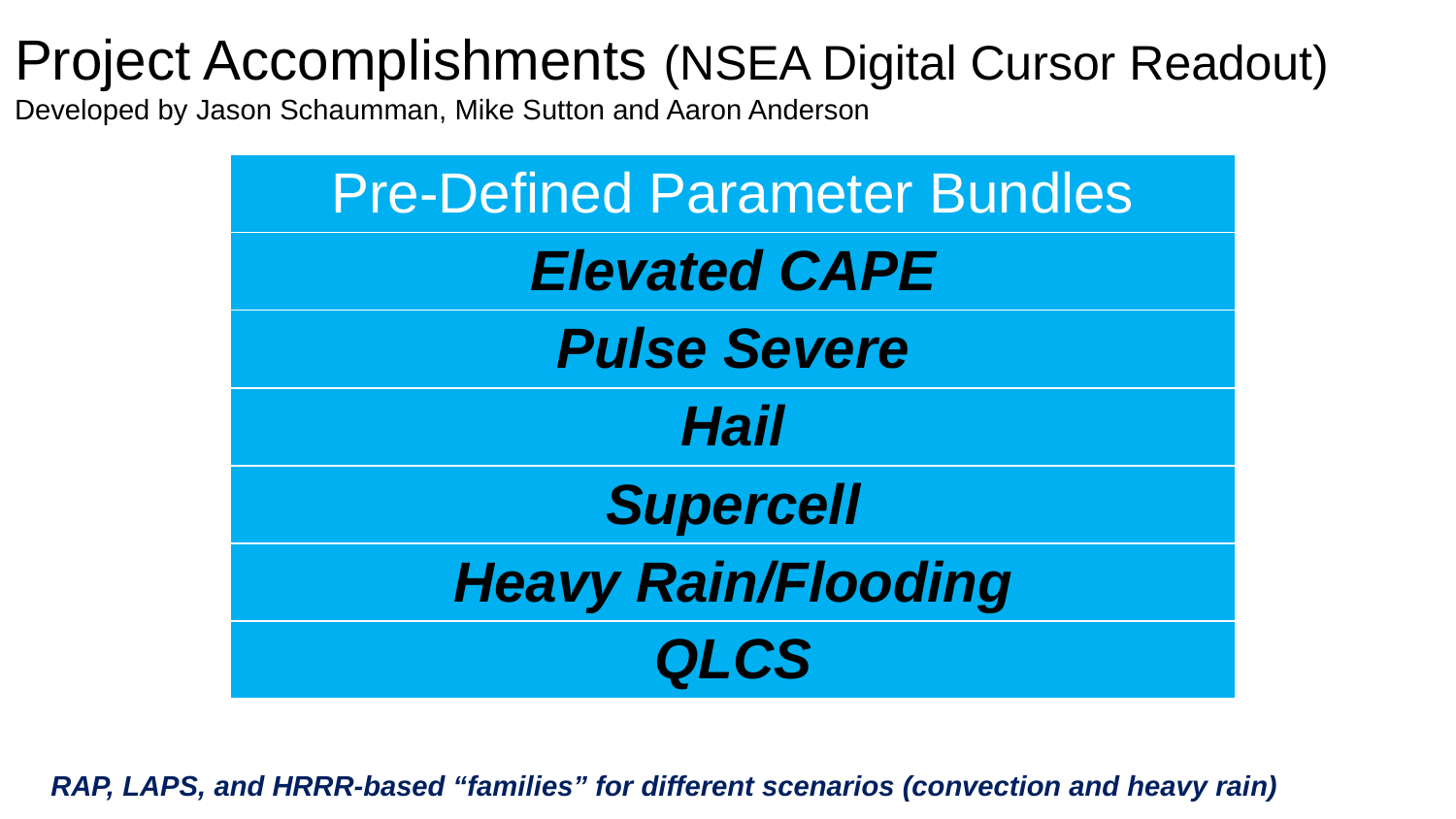

# Project Accomplishments (NSEA Digital Cursor Readout) Developed by Jason Schaumman, Mike Sutton and Aaron Anderson
| Pre-Defined Parameter Bundles |
| --- |
| Elevated CAPE |
| Pulse Severe |
| Hail |
| Supercell |
| Heavy Rain/Flooding |
| QLCS |
RAP, LAPS, and HRRR-based “families” for different scenarios (convection and heavy rain)